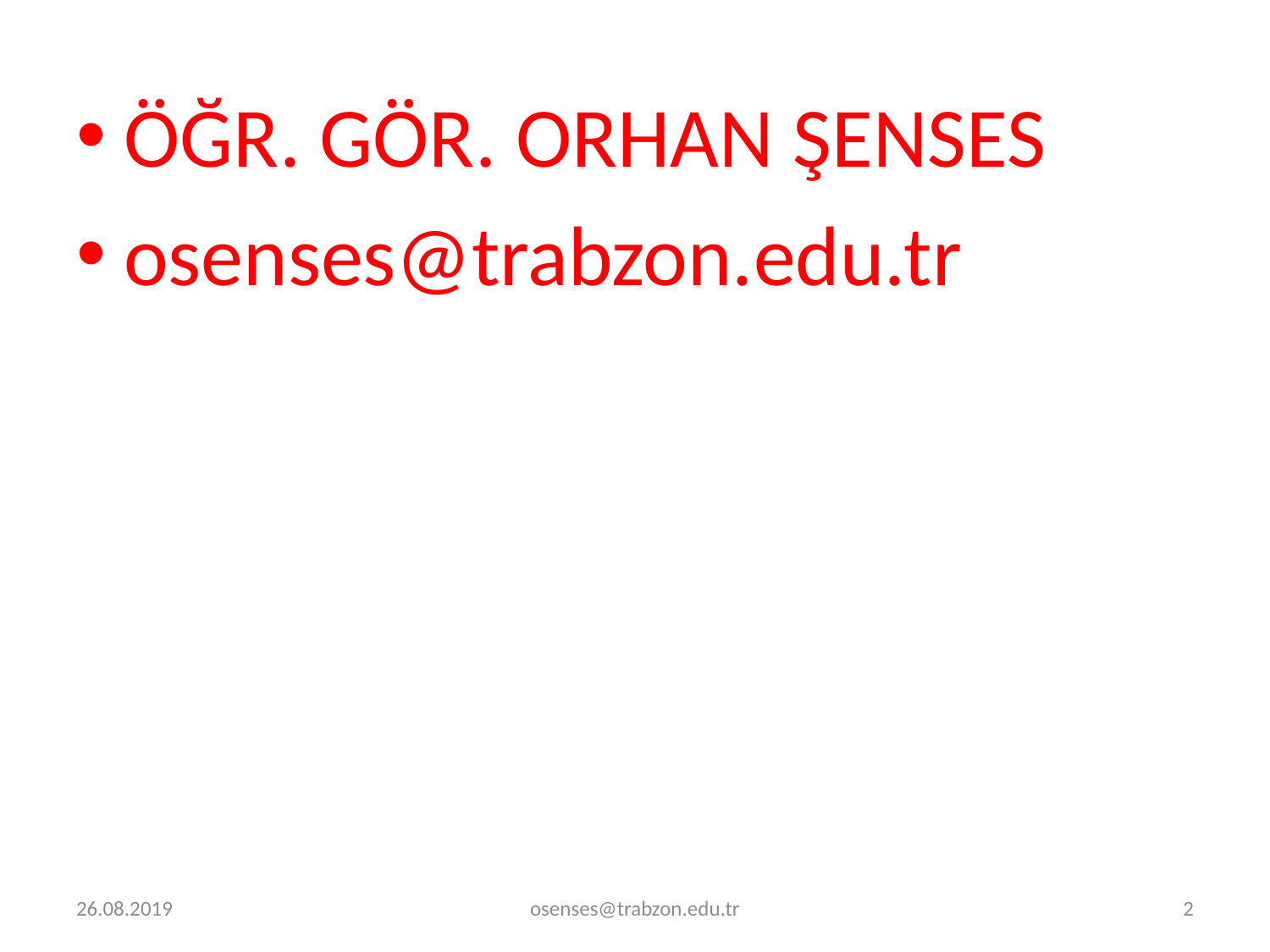

ÖĞR. GÖR. ORHAN ŞENSES
osenses@trabzon.edu.tr
26.08.2019
osenses@trabzon.edu.tr
2